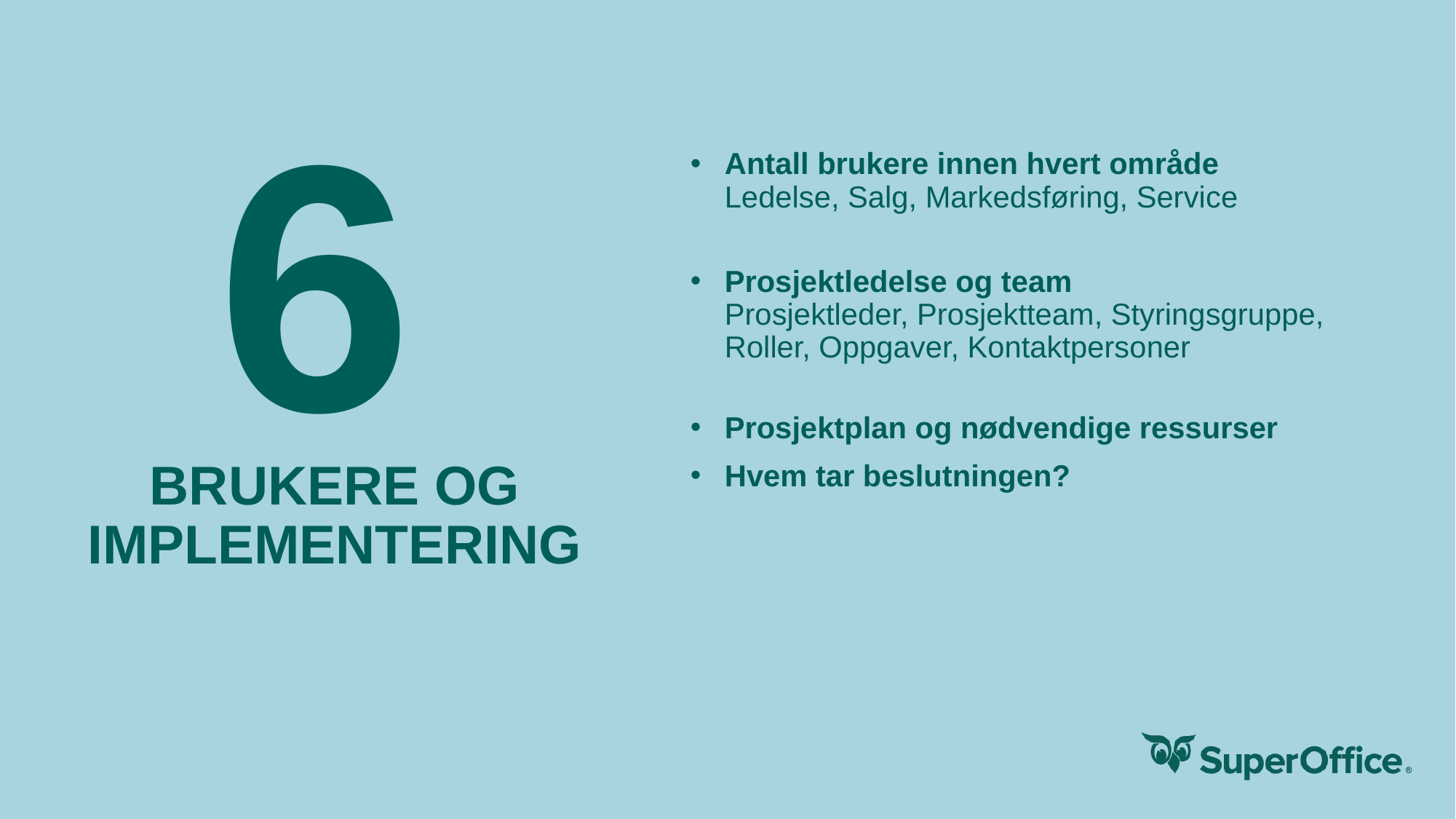

# 6
Antall brukere innen hvert område
Ledelse, Salg, Markedsføring, Service
Prosjektledelse og team
Prosjektleder, Prosjektteam, Styringsgruppe, Roller, Oppgaver, Kontaktpersoner
Prosjektplan og nødvendige ressurser
Hvem tar beslutningen?
BRUKERE OG IMPLEMENTERING